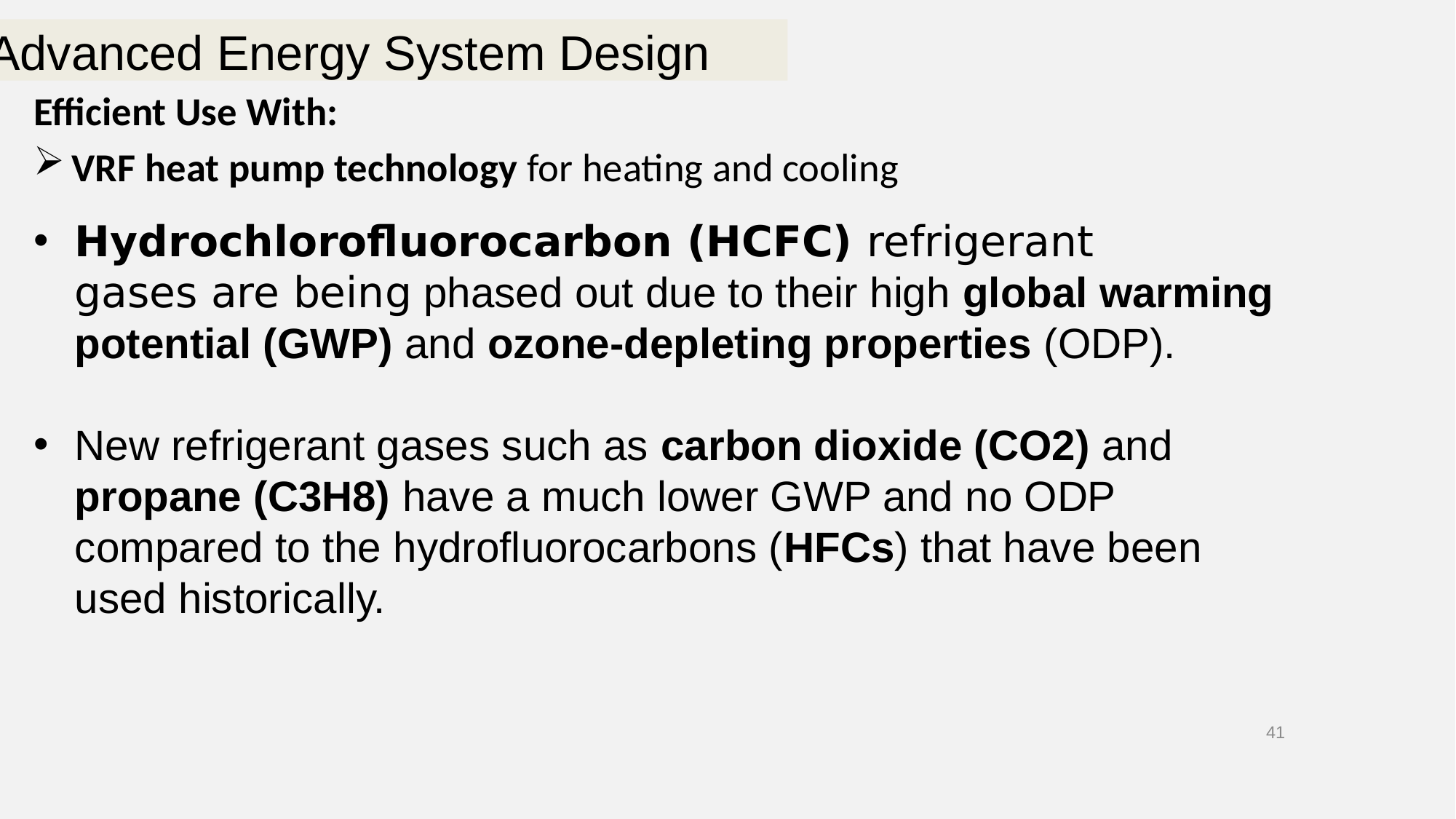

# Advanced Energy System Design
Efficient Use With:
VRF heat pump technology for heating and cooling

Hydrochlorofluorocarbon (HCFC) refrigerant gases are being phased out due to their high global warming potential (GWP) and ozone-depleting properties (ODP).

New refrigerant gases such as carbon dioxide (CO2) and propane (C3H8) have a much lower GWP and no ODP compared to the hydrofluorocarbons (HFCs) that have been used historically.

41